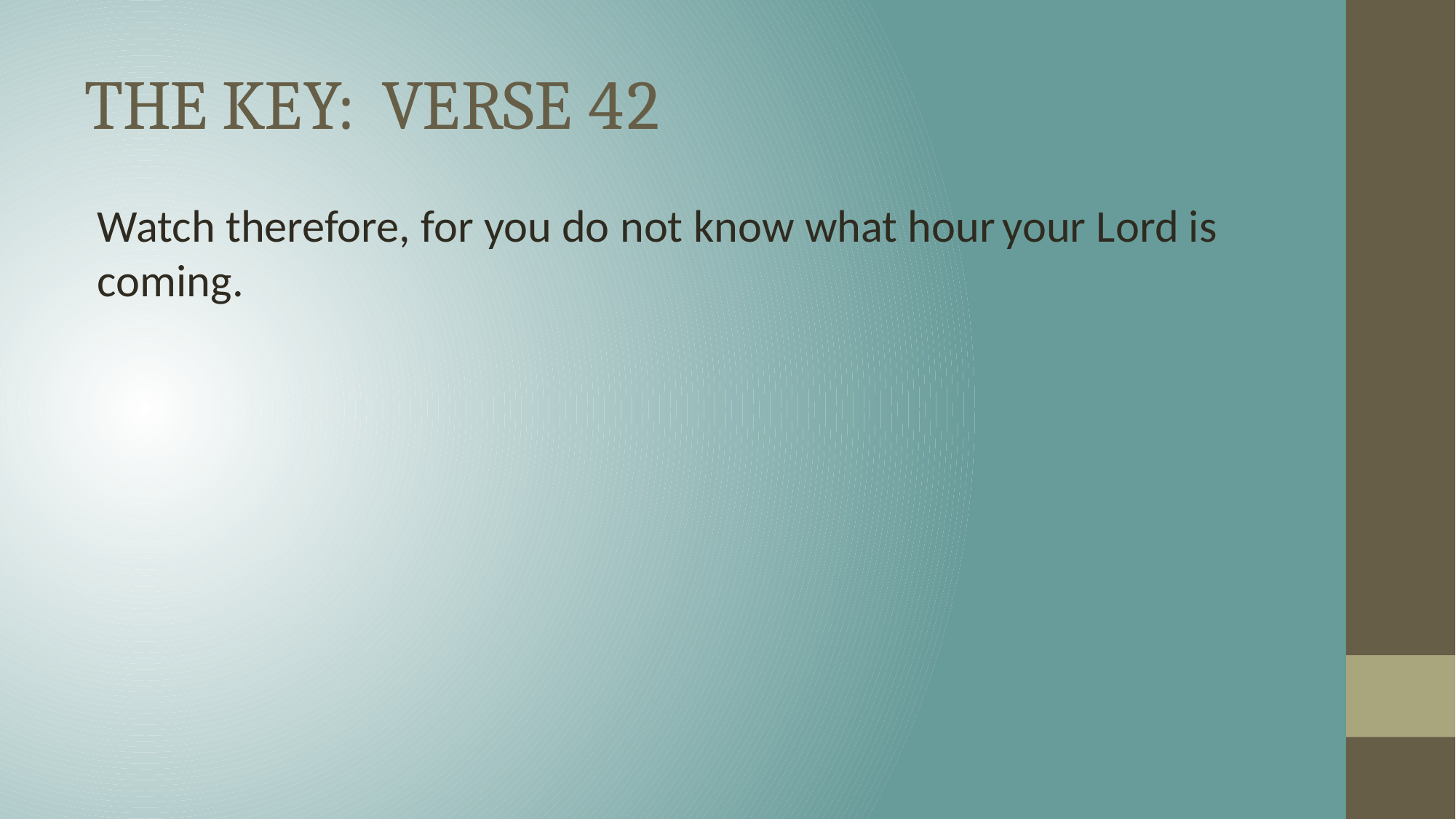

# THE KEY:  VERSE 42
Watch therefore, for you do not know what hour your Lord is coming.